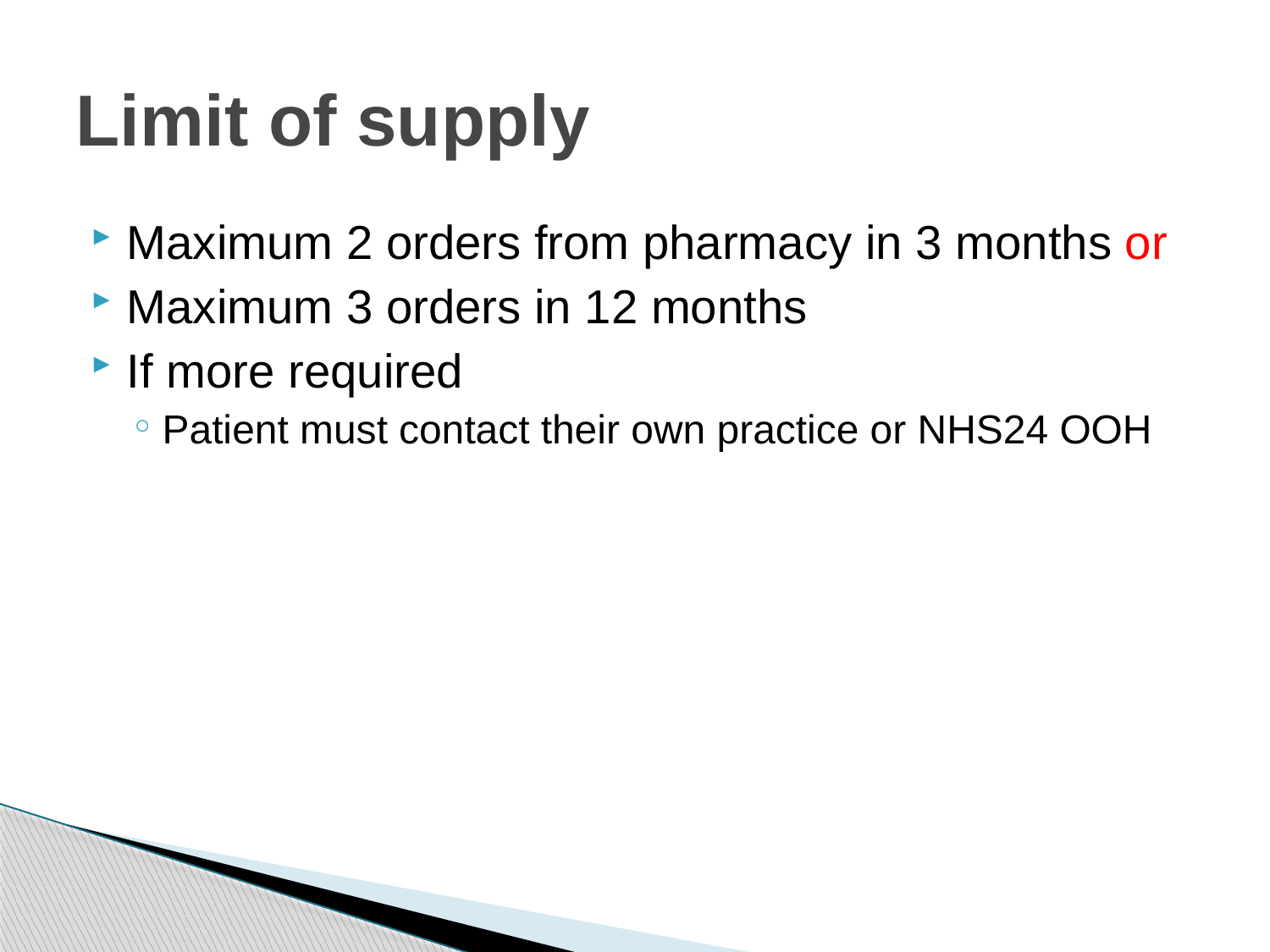

# Limit of supply
Maximum 2 orders from pharmacy in 3 months or
Maximum 3 orders in 12 months
If more required
Patient must contact their own practice or NHS24 OOH